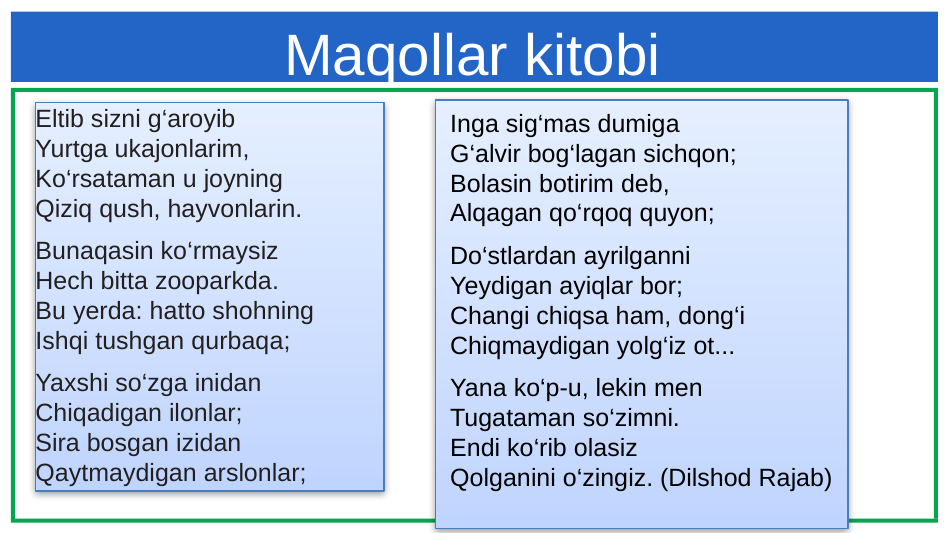

# Maqollar kitobi
Inga sig‘mas dumiga
G‘alvir bog‘lagan sichqon;
Bolasin botirim deb,
Alqagan qo‘rqoq quyon;
Do‘stlardan ayrilganni
Yeydigan ayiqlar bor;
Changi chiqsa ham, dong‘i
Chiqmaydigan yolg‘iz ot...
Yana ko‘p-u, lekin men
Tugataman so‘zimni.
Endi ko‘rib olasiz
Qolganini o‘zingiz. (Dilshod Rajab)
Eltib sizni g‘aroyib
Yurtga ukajonlarim,
Ko‘rsataman u joyning
Qiziq qush, hayvonlarin.
Bunaqasin ko‘rmaysiz
Hech bitta zooparkda.
Bu yerda: hatto shohning
Ishqi tushgan qurbaqa;
Yaxshi so‘zga inidan
Chiqadigan ilonlar;
Sira bosgan izidan
Qaytmaydigan arslonlar;